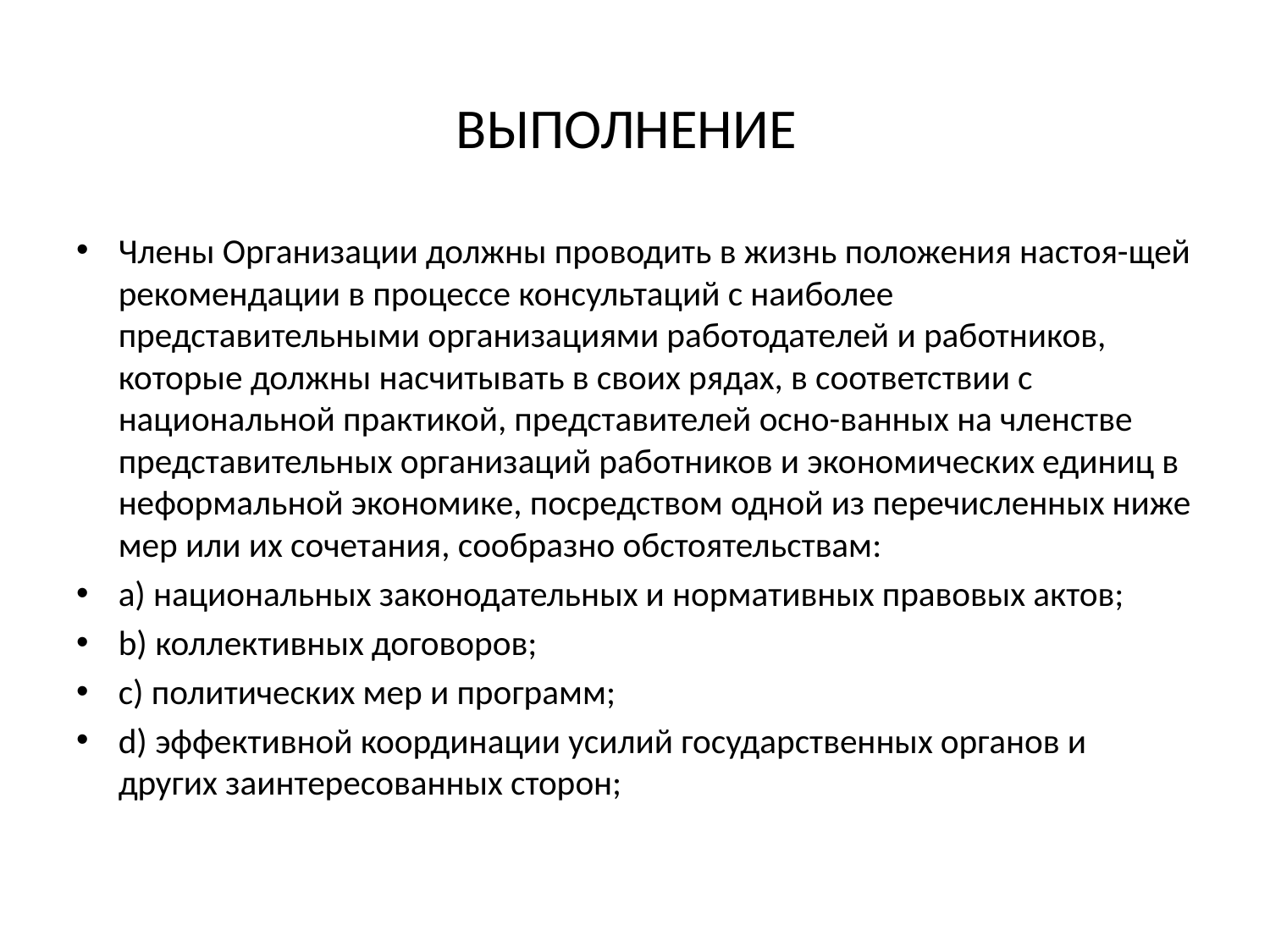

# ВЫПОЛНЕНИЕ
Члены Организации должны проводить в жизнь положения настоя-щей рекомендации в процессе консультаций с наиболее представительными организациями работодателей и работников, которые должны насчитывать в своих рядах, в соответствии с национальной практикой, представителей осно-ванных на членстве представительных организаций работников и экономических единиц в неформальной экономике, посредством одной из перечисленных ниже мер или их сочетания, сообразно обстоятельствам:
a) национальных законодательных и нормативных правовых актов;
b) коллективных договоров;
c) политических мер и программ;
d) эффективной координации усилий государственных органов и других заинтересованных сторон;